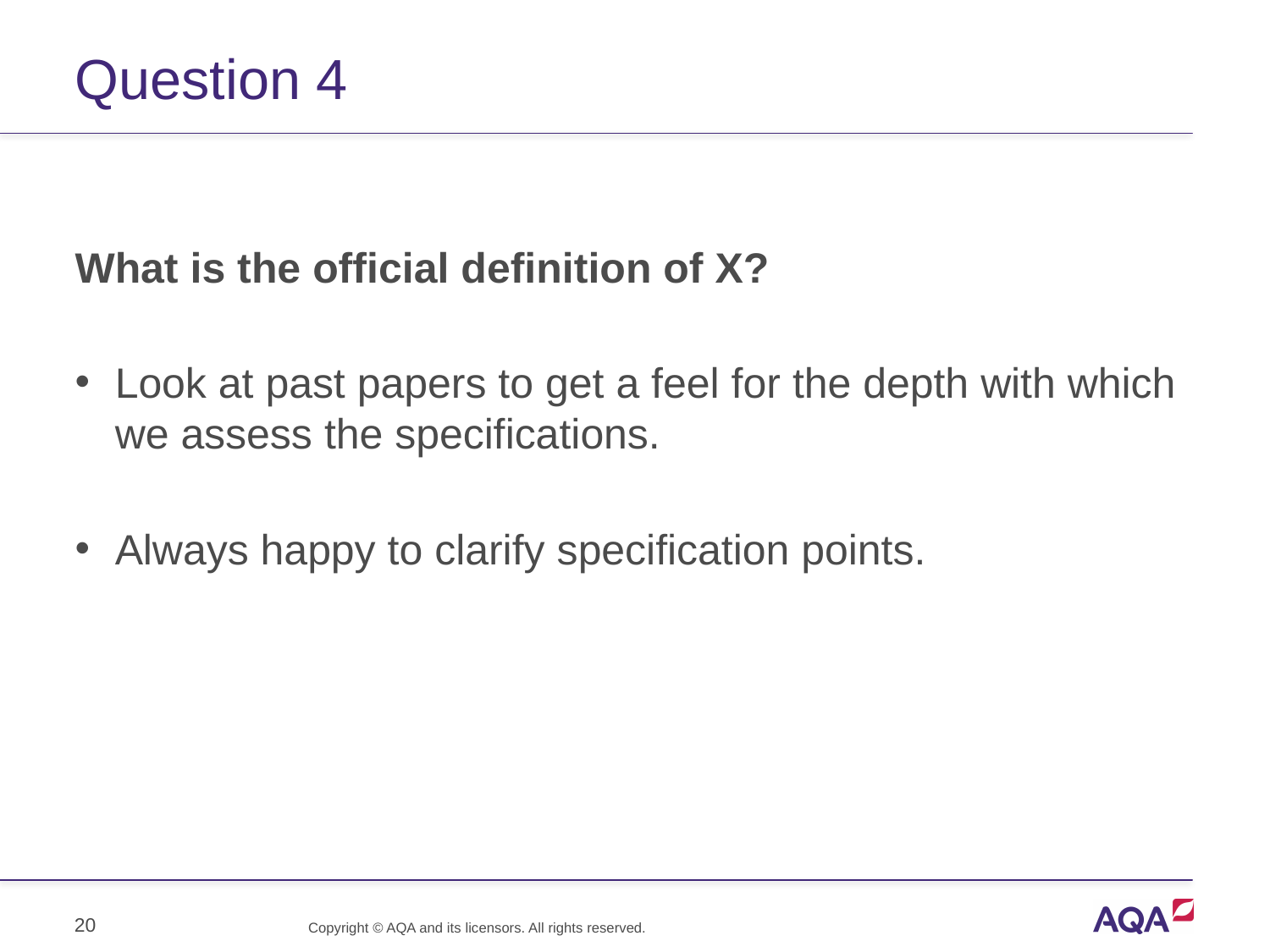

# Question 4
What is the official definition of X?

Look at past papers to get a feel for the depth with which we assess the specifications.

Always happy to clarify specification points.

20
Copyright © AQA and its licensors. All rights reserved.